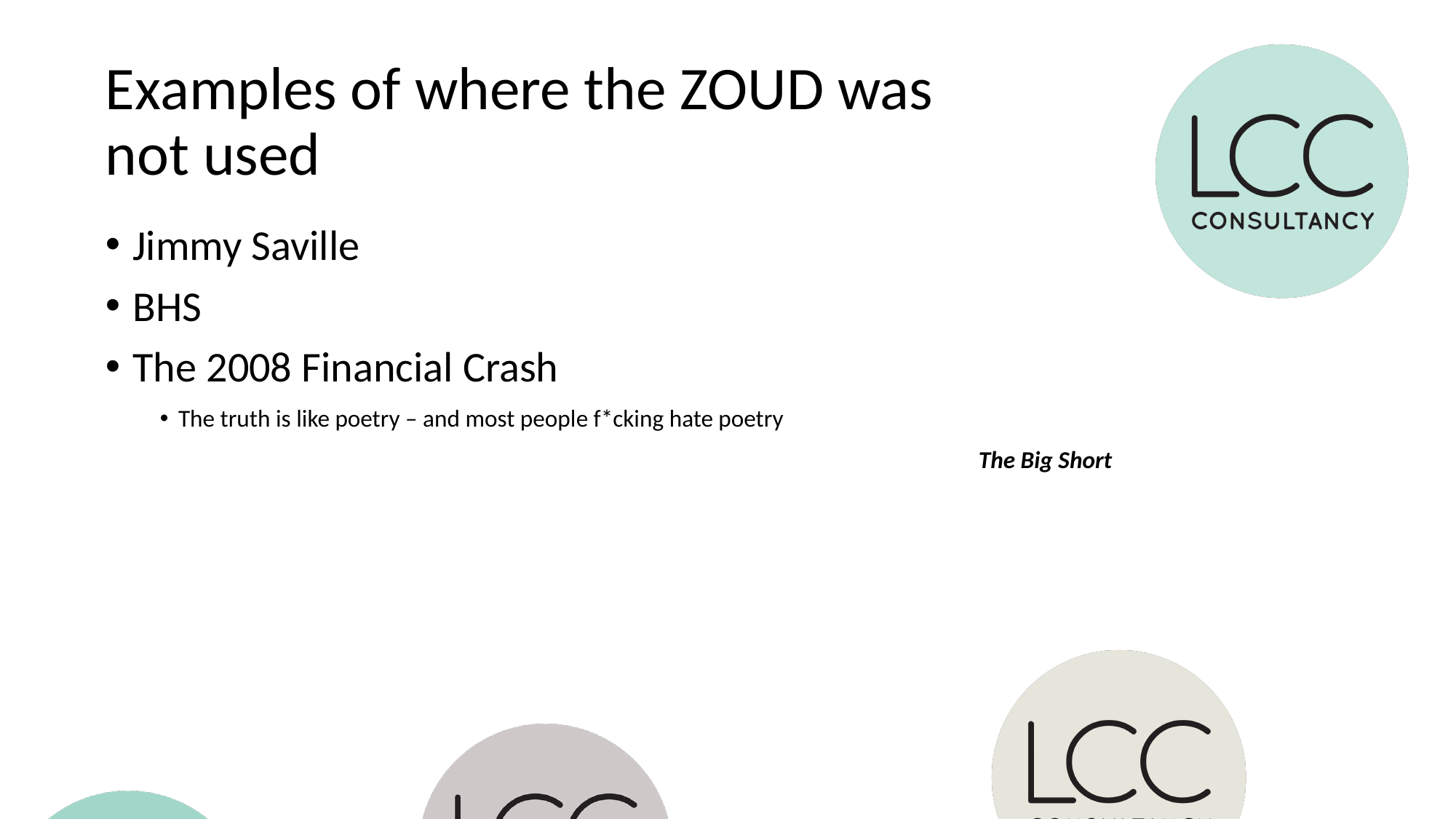

# Examples of where the ZOUD was
not used
Jimmy Saville
BHS
The 2008 Financial Crash
The truth is like poetry – and most people f*cking hate poetry
					The Big Short